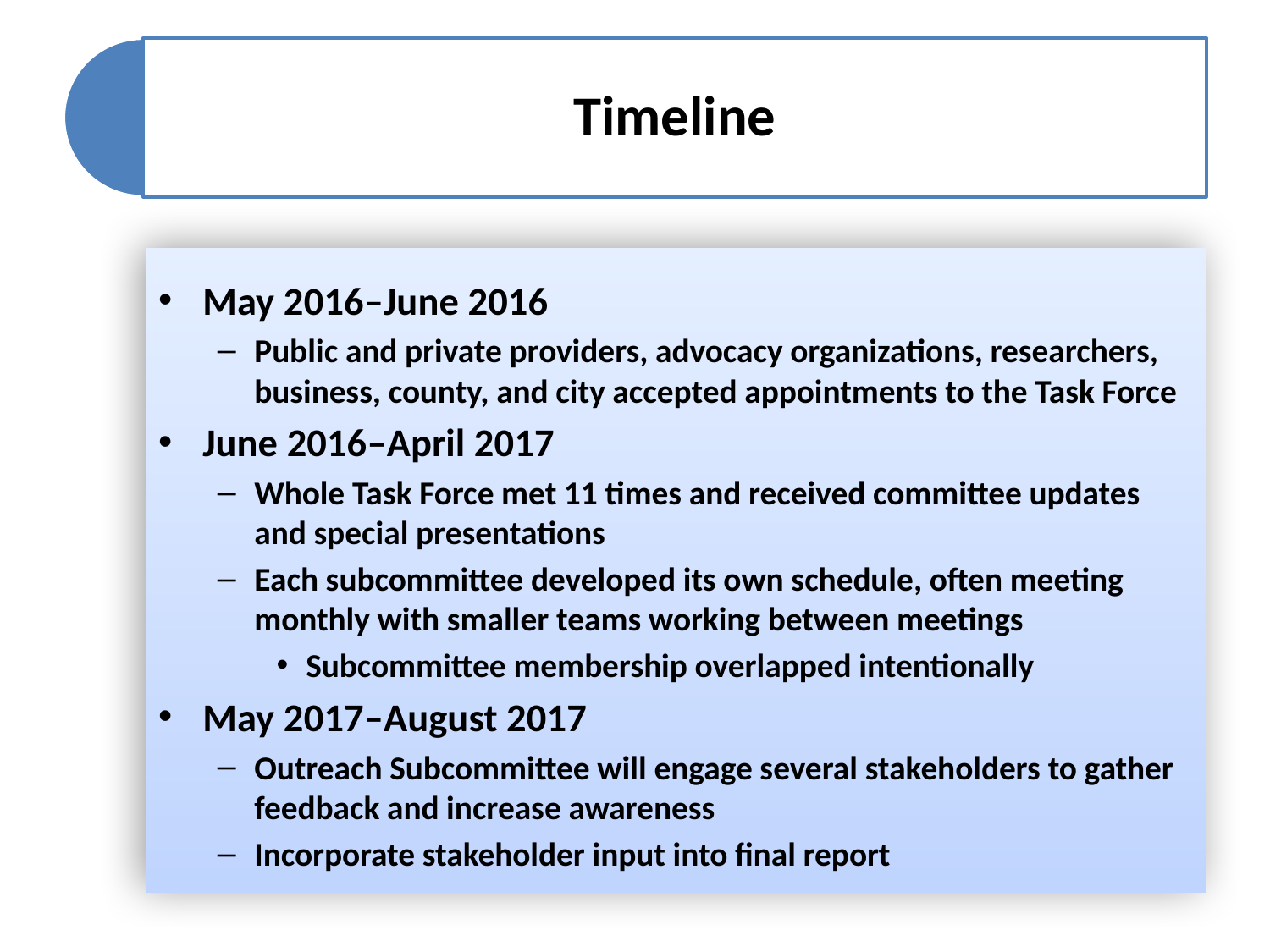

Timeline

May 2016–June 2016
Public and private providers, advocacy organizations, researchers, business, county, and city accepted appointments to the Task Force
June 2016–April 2017
Whole Task Force met 11 times and received committee updates and special presentations
Each subcommittee developed its own schedule, often meeting monthly with smaller teams working between meetings
Subcommittee membership overlapped intentionally
May 2017–August 2017
Outreach Subcommittee will engage several stakeholders to gather feedback and increase awareness
Incorporate stakeholder input into final report